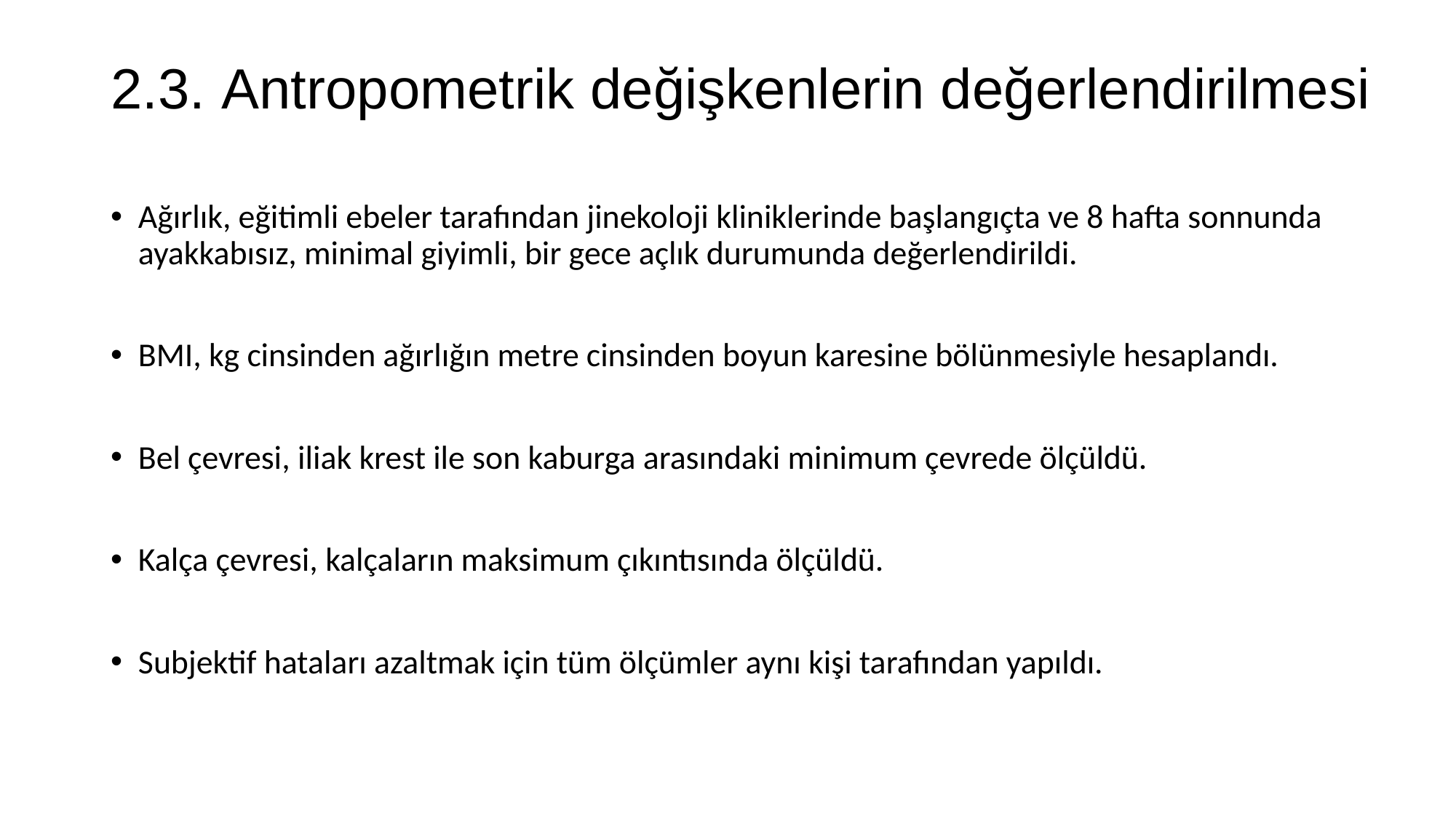

# 2.3. Antropometrik değişkenlerin değerlendirilmesi
Ağırlık, eğitimli ebeler tarafından jinekoloji kliniklerinde başlangıçta ve 8 hafta sonnunda ayakkabısız, minimal giyimli, bir gece açlık durumunda değerlendirildi.

BMI, kg cinsinden ağırlığın metre cinsinden boyun karesine bölünmesiyle hesaplandı.

Bel çevresi, iliak krest ile son kaburga arasındaki minimum çevrede ölçüldü.

Kalça çevresi, kalçaların maksimum çıkıntısında ölçüldü.

Subjektif hataları azaltmak için tüm ölçümler aynı kişi tarafından yapıldı.